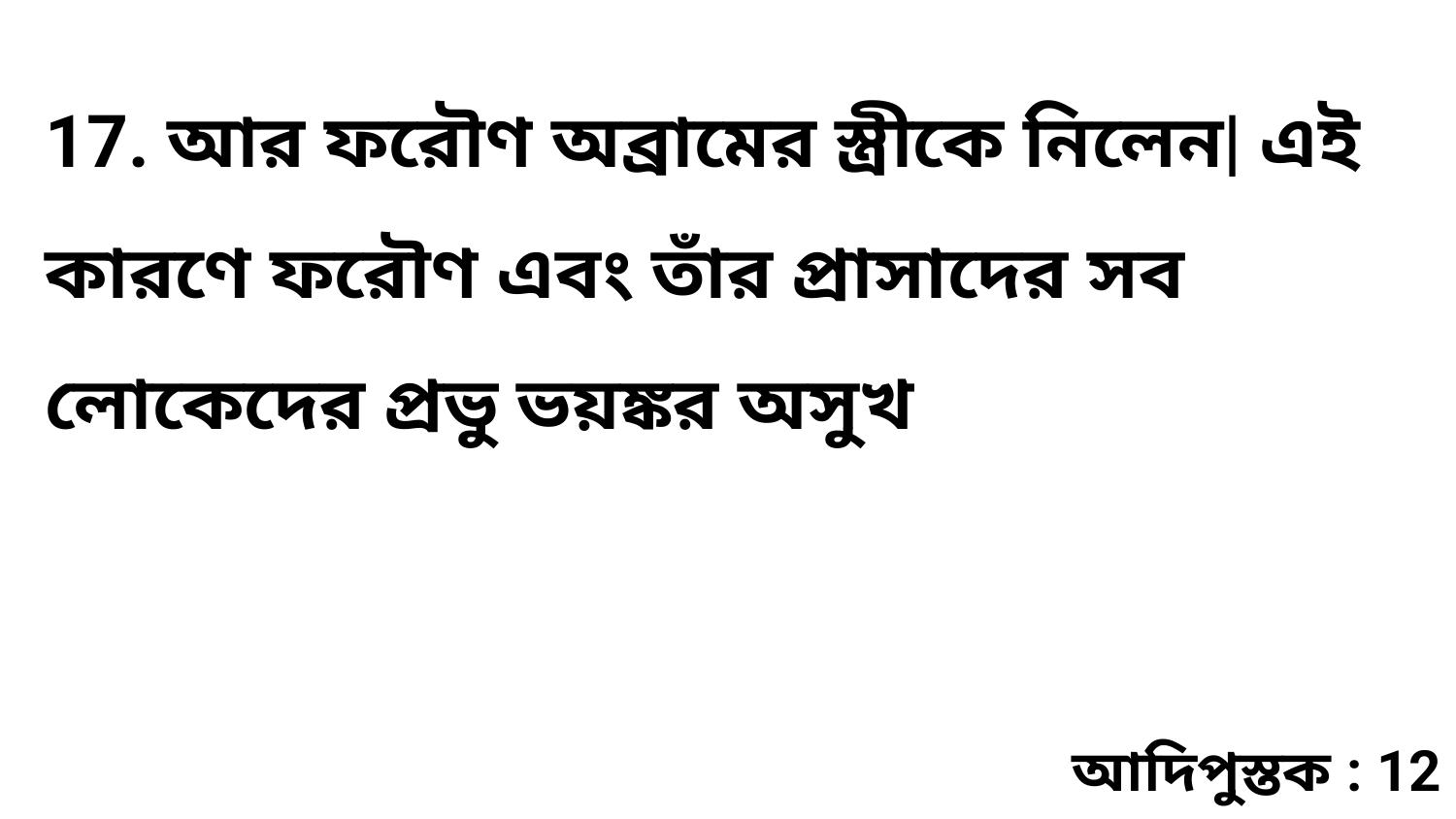

17. আর ফরৌণ অব্রামের স্ত্রীকে নিলেন| এই কারণে ফরৌণ এবং তাঁর প্রাসাদের সব লোকেদের প্রভু ভয়ঙ্কর অসুখ
আদিপুস্তক : 12